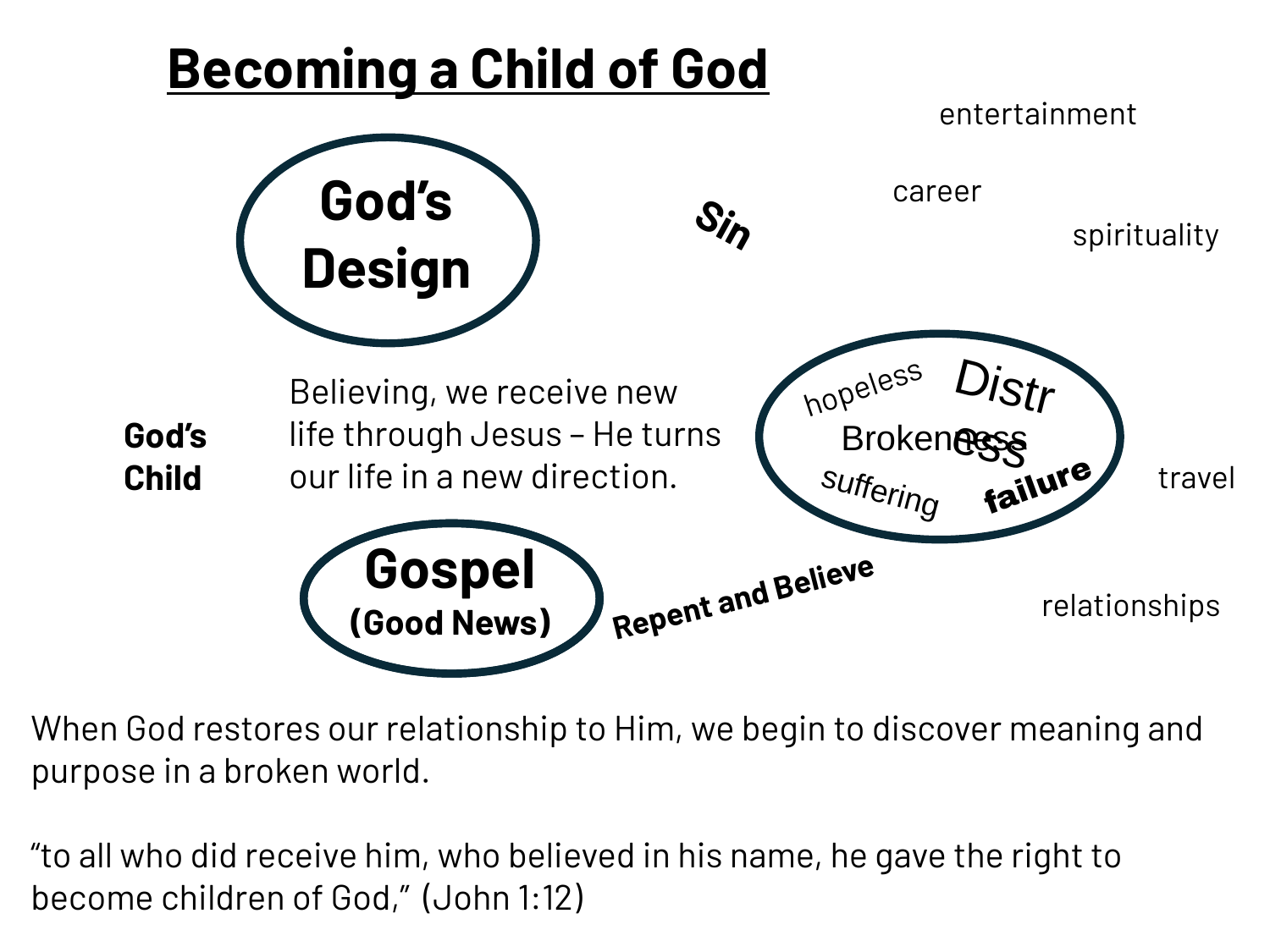

Becoming a Child of God
entertainment

God’s Design
career
Sin
spirituality

Distress
hopeless
Believing, we receive new life through Jesus – He turns our life in a new direction.
God’s Child
Brokenness
travel
failure
suffering
relationships

Gospel
(Good News)
Jesus
Repent and Believe
When God restores our relationship to Him, we begin to discover meaning and purpose in a broken world.
“to all who did receive him, who believed in his name, he gave the right to become children of God,”  (John 1:12)